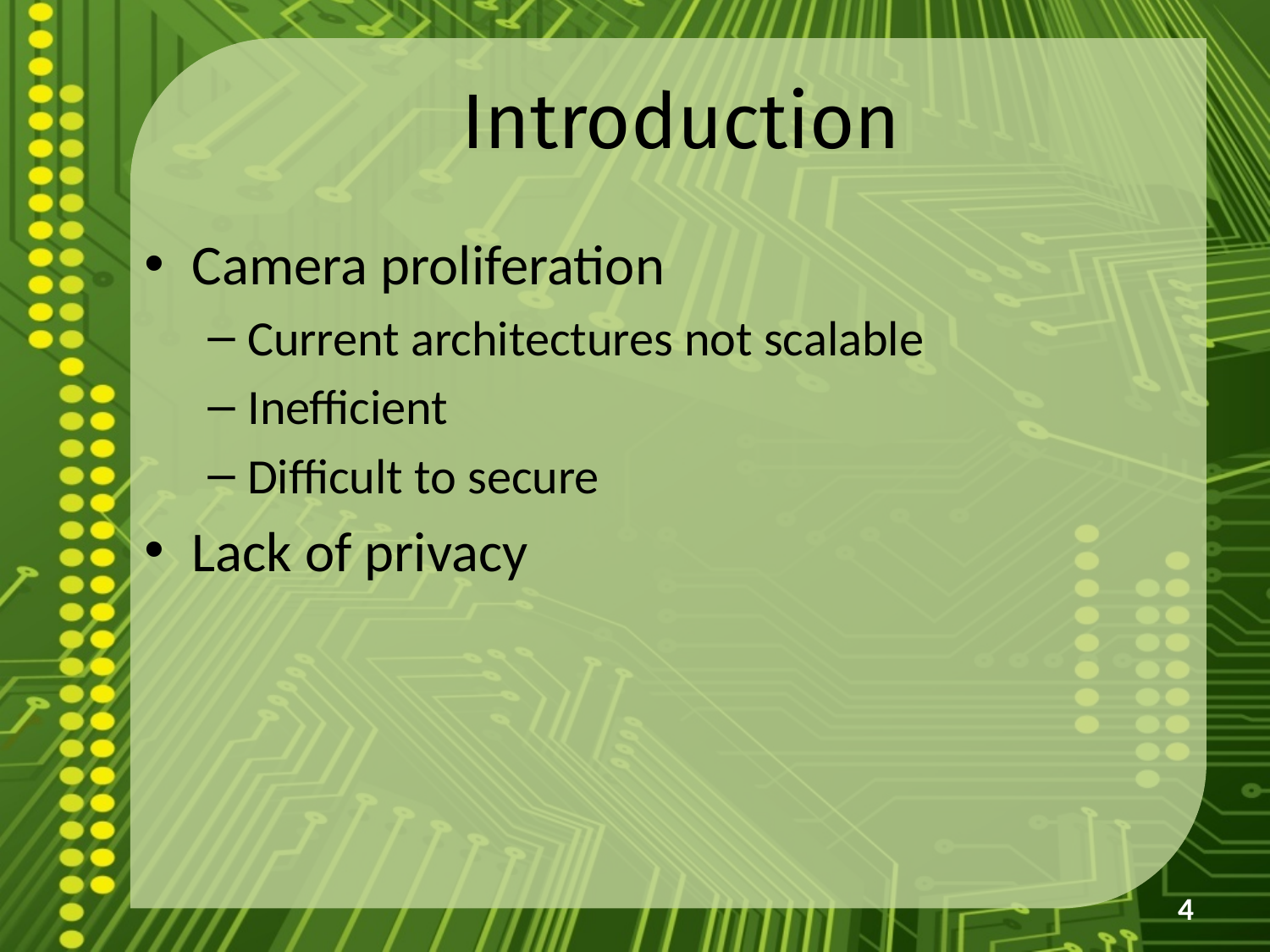

# Introduction
Camera proliferation
Current architectures not scalable
Inefficient
Difficult to secure
Lack of privacy
4